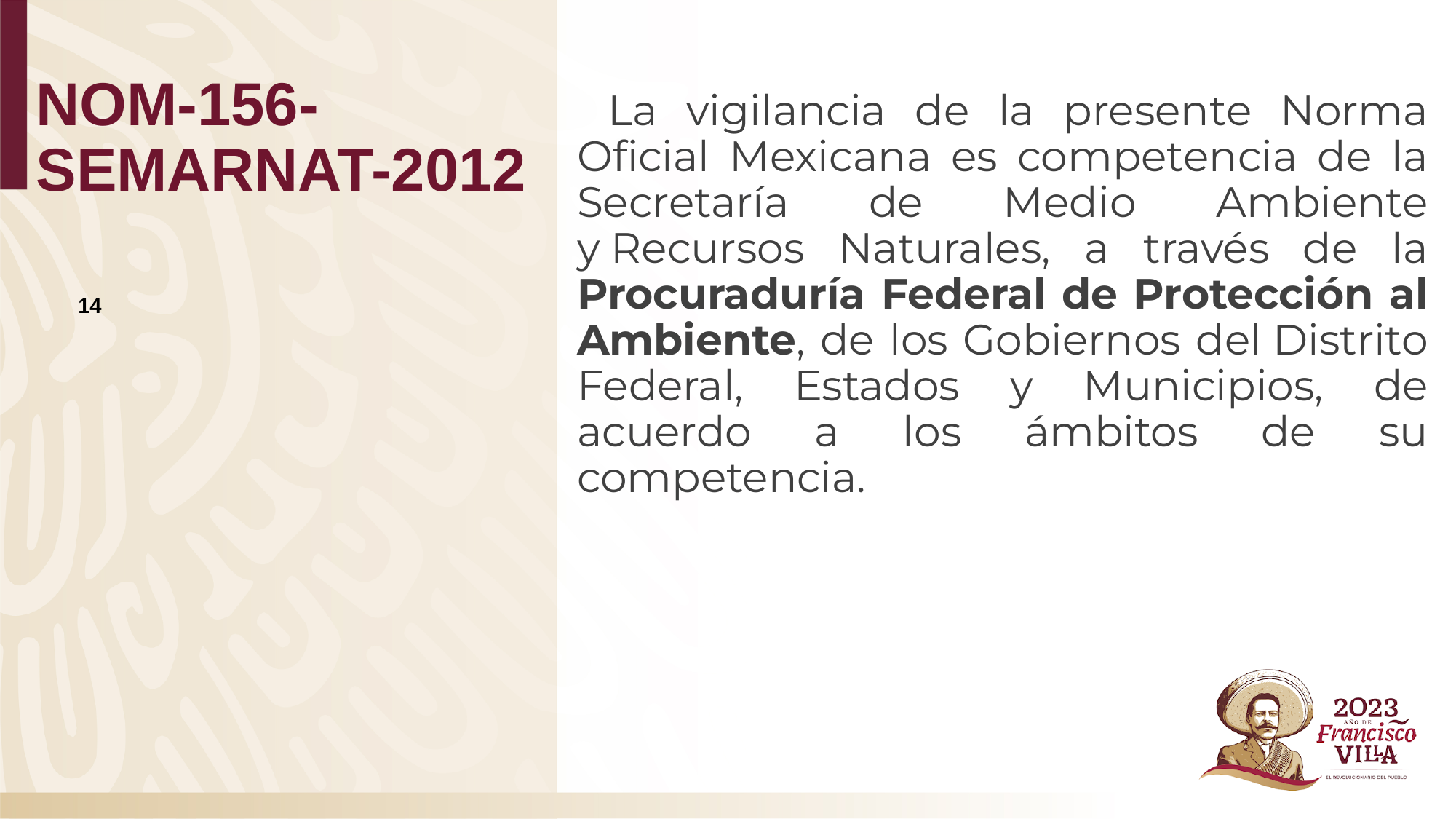

# NOM-156-SEMARNAT-2012
  La vigilancia de la presente Norma Oficial Mexicana es competencia de la Secretaría de Medio Ambiente y Recursos Naturales, a través de la Procuraduría Federal de Protección al Ambiente, de los Gobiernos del Distrito Federal, Estados y Municipios, de acuerdo a los ámbitos de su competencia.
14